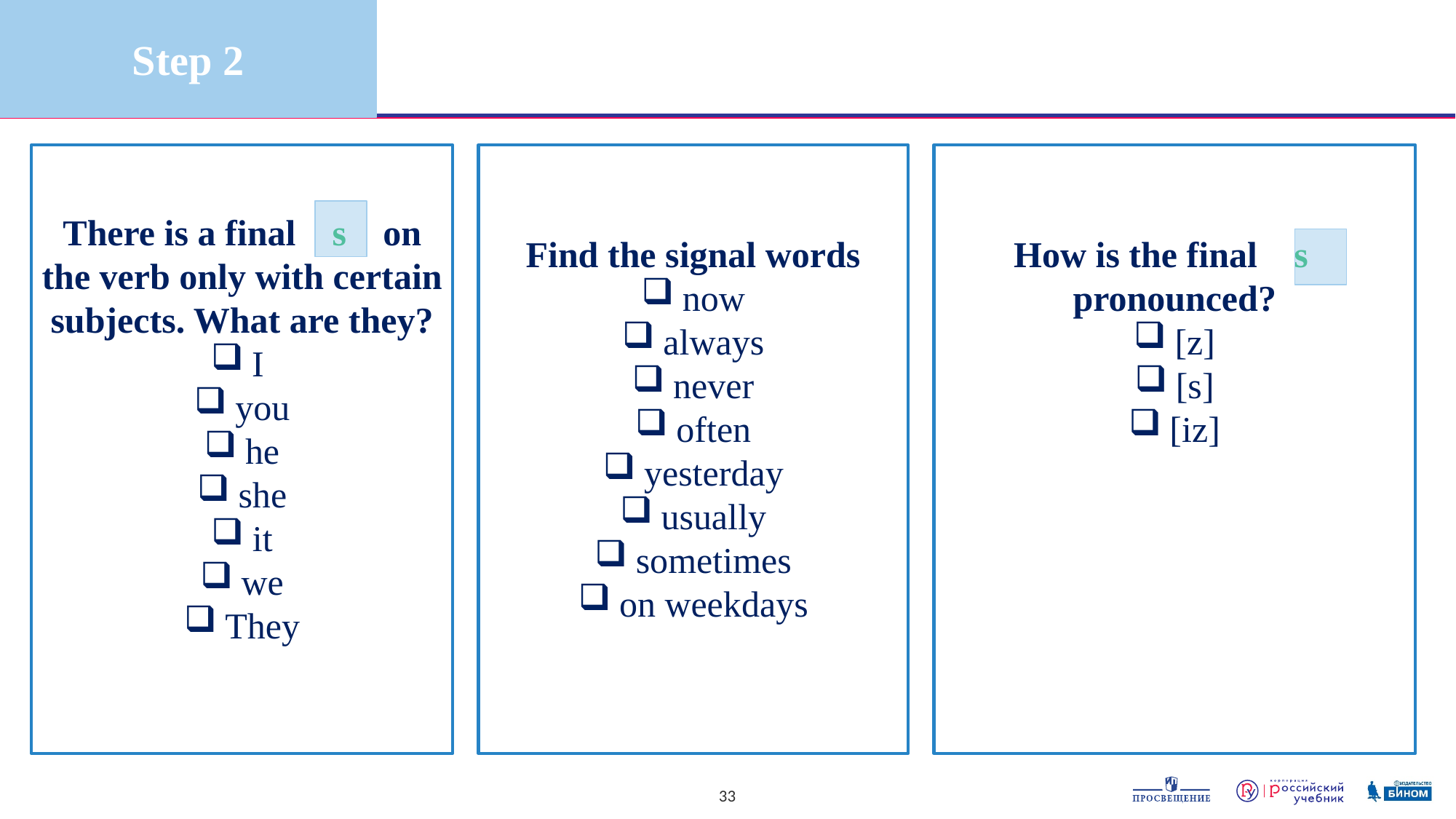

Step 2
#
There is a final    s    on the verb only with certain subjects. What are they?
I
you
he
she
it
we
They

Find the signal words
now
always
never
often
yesterday
usually
sometimes
on weekdays

How is the final    s    pronounced?
[z]
[s]
[iz]